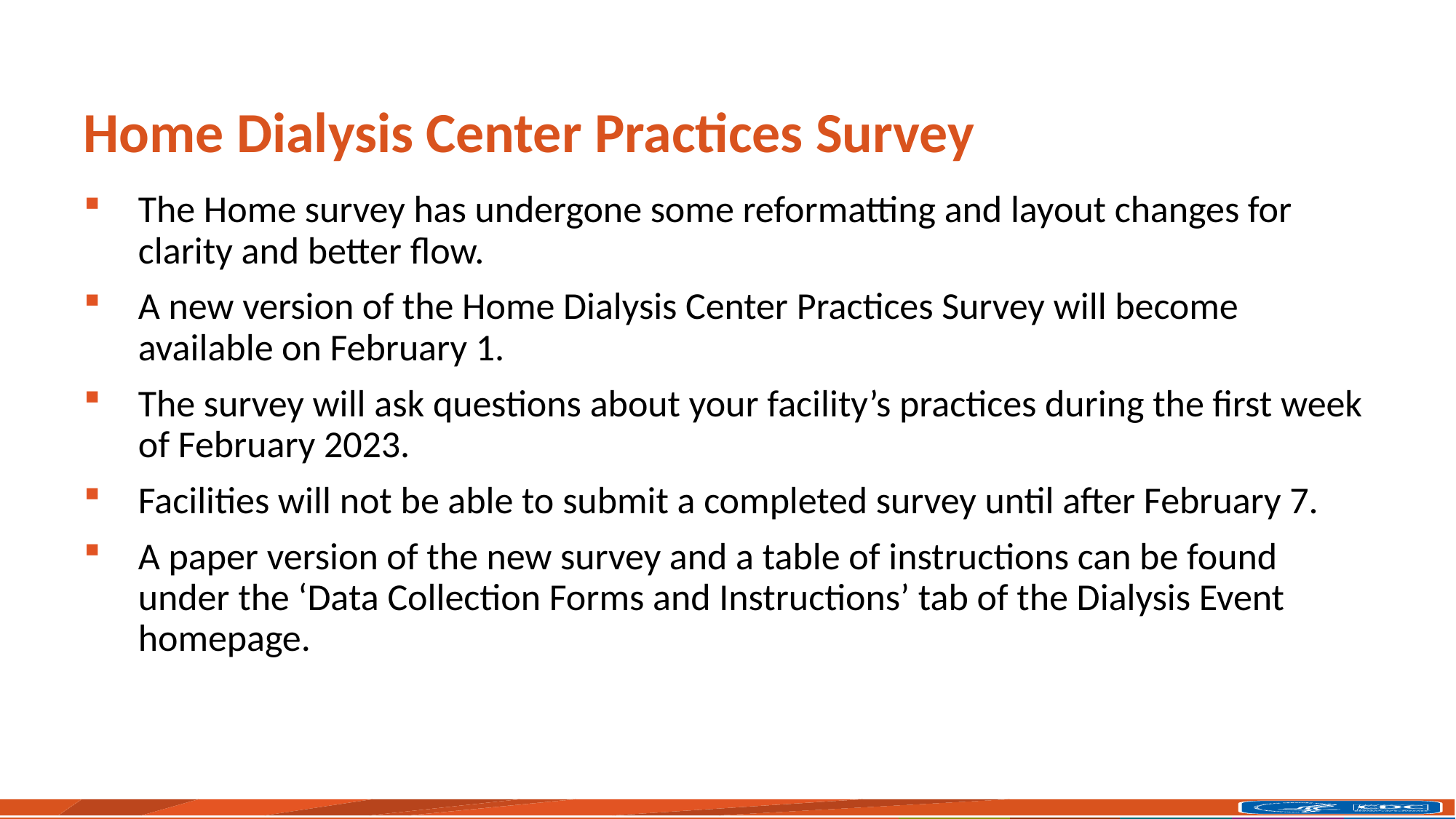

# Home Dialysis Center Practices Survey
The Home survey has undergone some reformatting and layout changes for clarity and better flow.
A new version of the Home Dialysis Center Practices Survey will become available on February 1.
The survey will ask questions about your facility’s practices during the first week of February 2023.
Facilities will not be able to submit a completed survey until after February 7.
A paper version of the new survey and a table of instructions can be found under the ‘Data Collection Forms and Instructions’ tab of the Dialysis Event homepage.